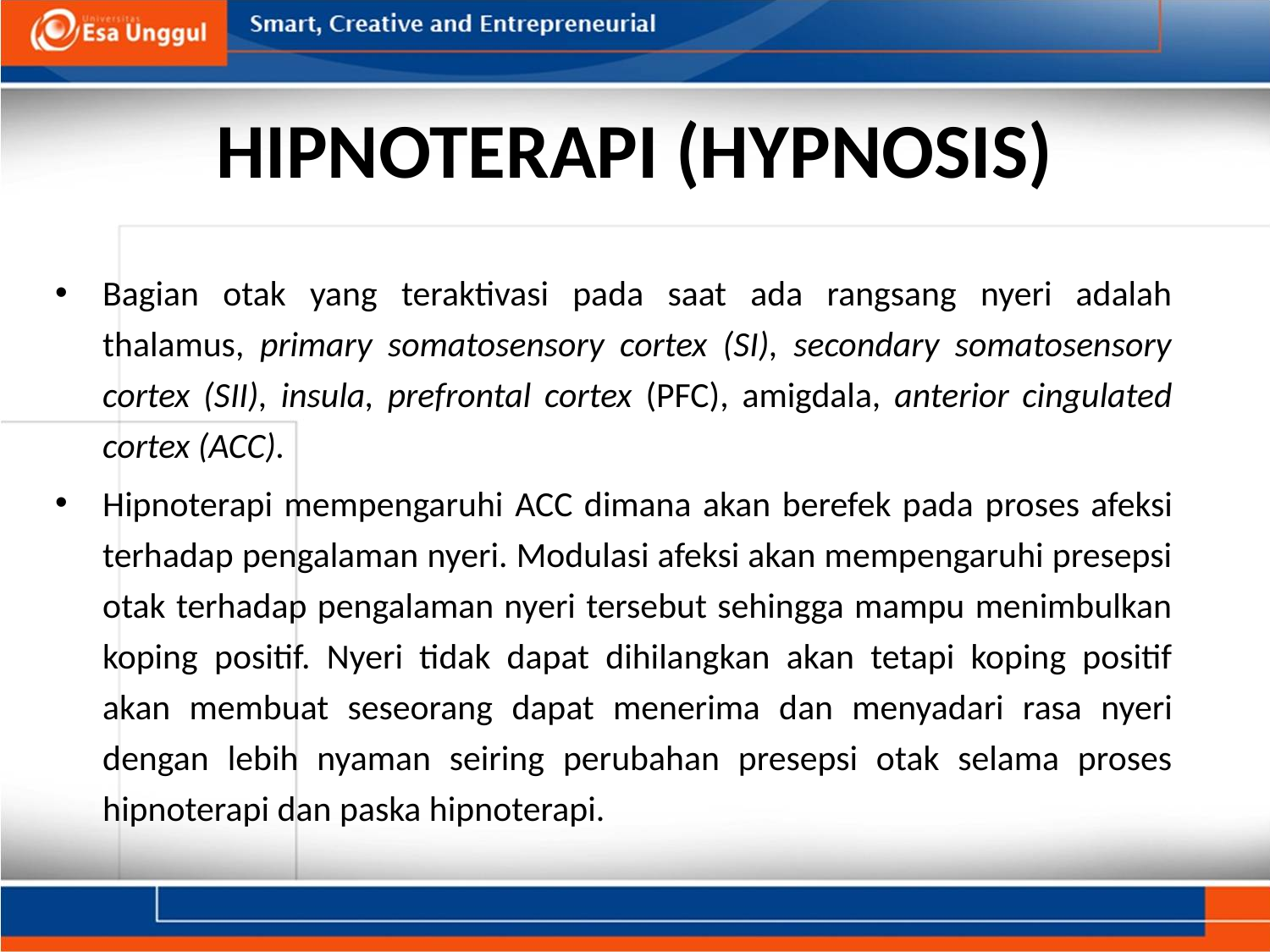

# HIPNOTERAPI (HYPNOSIS)
Bagian otak yang teraktivasi pada saat ada rangsang nyeri adalah thalamus, primary somatosensory cortex (SI), secondary somatosensory cortex (SII), insula, prefrontal cortex (PFC), amigdala, anterior cingulated cortex (ACC).
Hipnoterapi mempengaruhi ACC dimana akan berefek pada proses afeksi terhadap pengalaman nyeri. Modulasi afeksi akan mempengaruhi presepsi otak terhadap pengalaman nyeri tersebut sehingga mampu menimbulkan koping positif. Nyeri tidak dapat dihilangkan akan tetapi koping positif akan membuat seseorang dapat menerima dan menyadari rasa nyeri dengan lebih nyaman seiring perubahan presepsi otak selama proses hipnoterapi dan paska hipnoterapi.